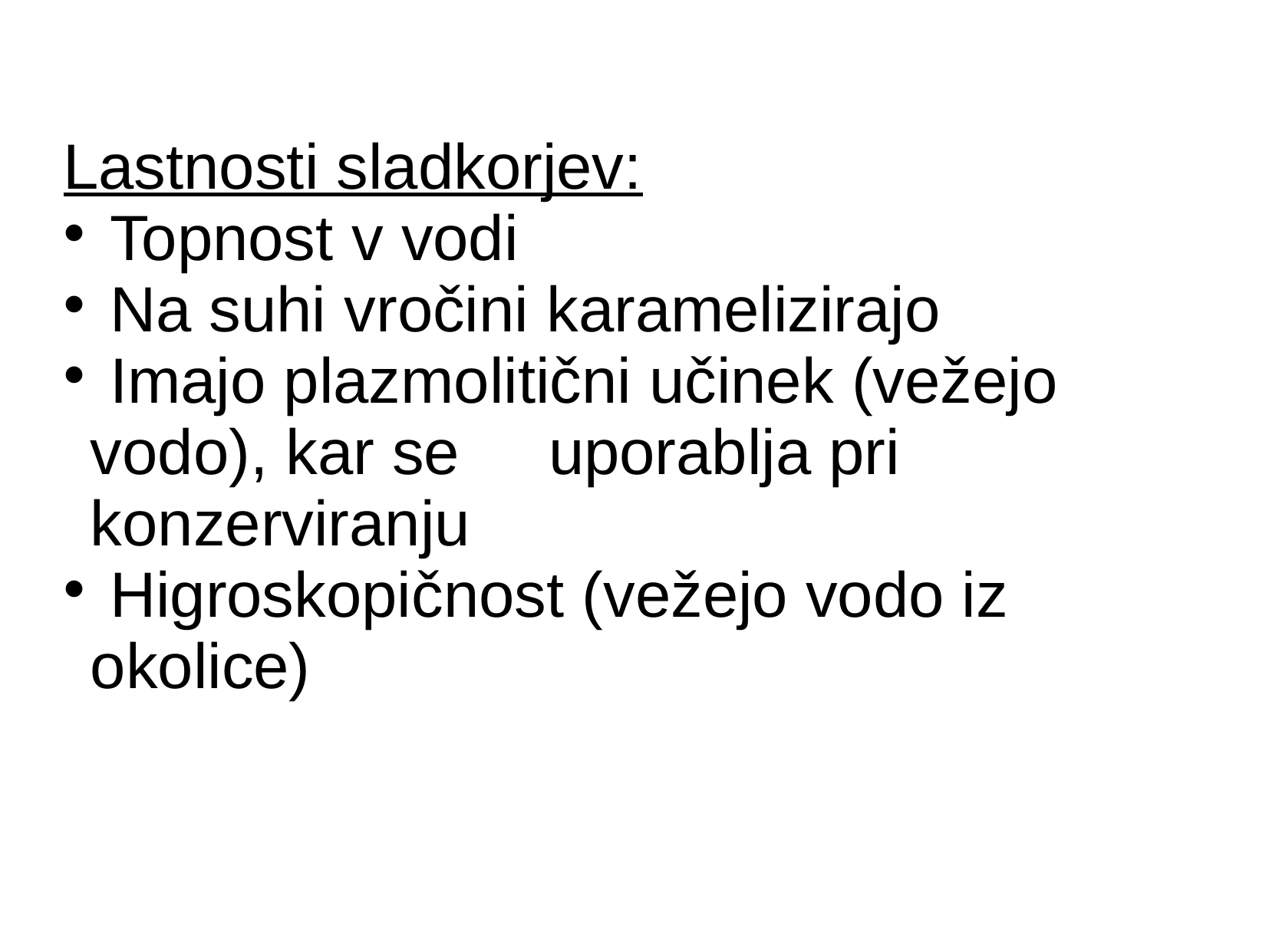

Lastnosti sladkorjev:
 Topnost v vodi
 Na suhi vročini karamelizirajo
 Imajo plazmolitični učinek (vežejo vodo), kar se     uporablja pri konzerviranju
 Higroskopičnost (vežejo vodo iz okolice)